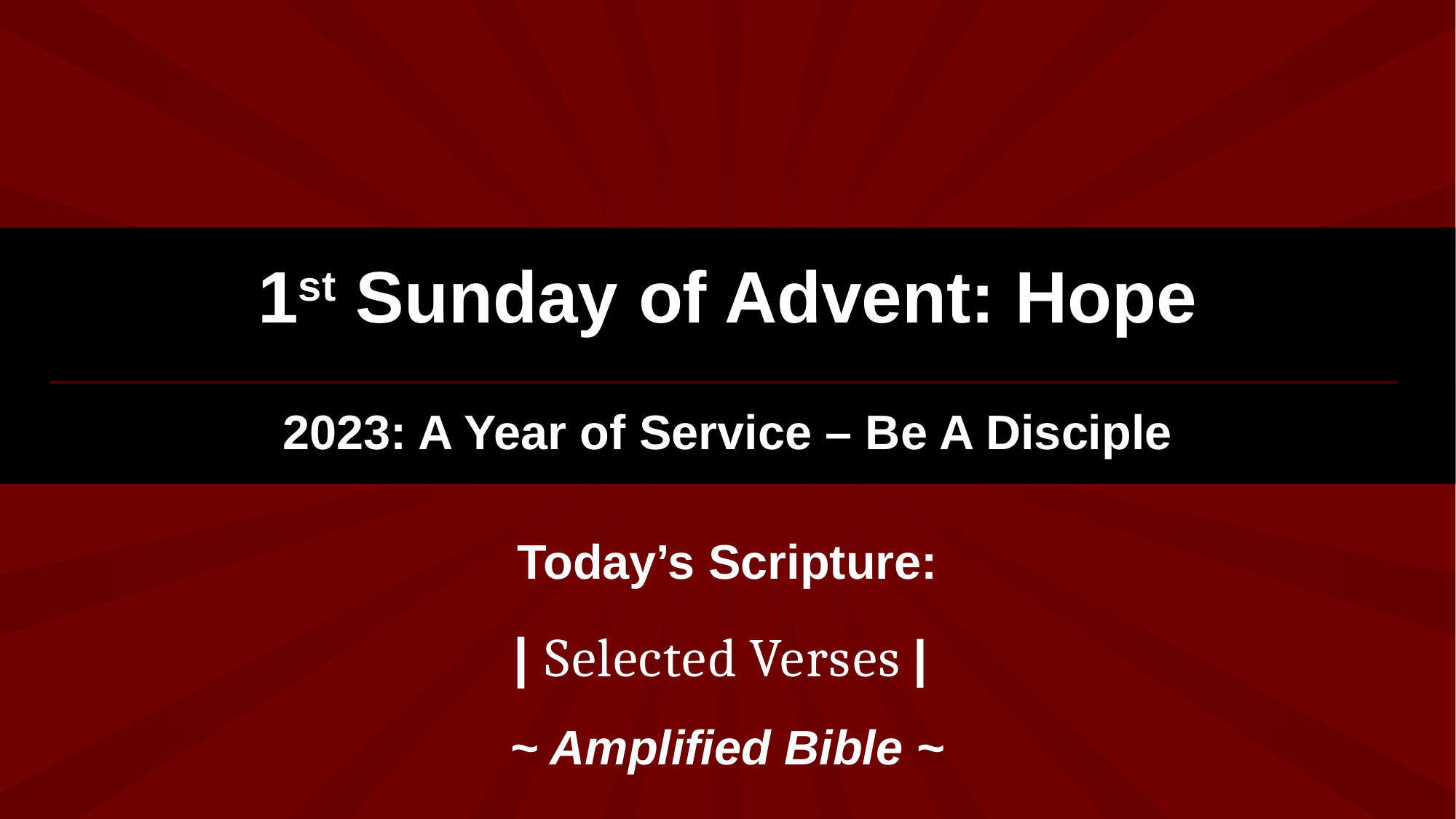

1st Sunday of Advent: Hope

2023: A Year of Service – Be A Disciple
Today’s Scripture:
| Selected Verses |
~ Amplified Bible ~